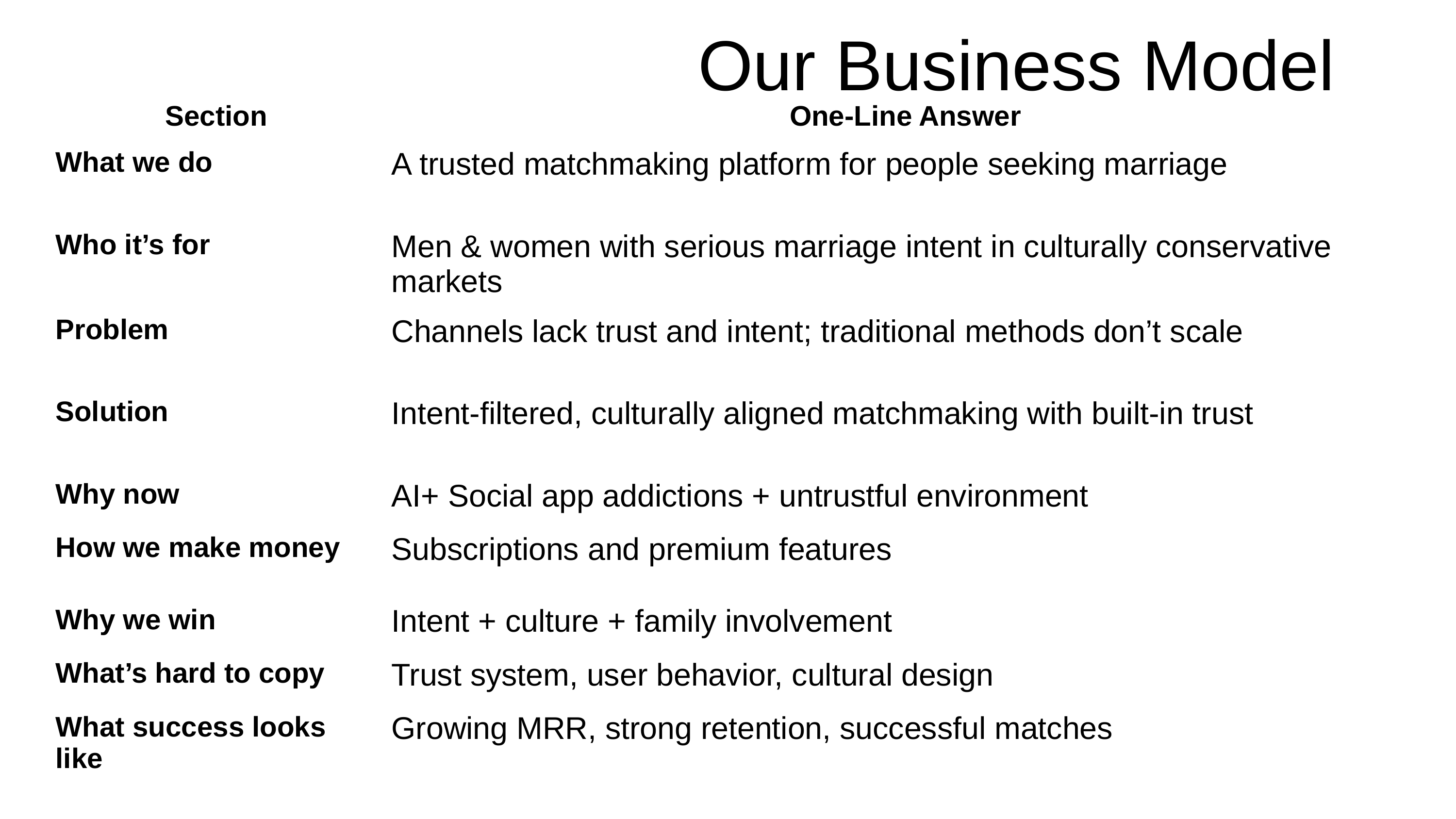

Our Business Model
| Section | One-Line Answer |
| --- | --- |
| What we do | A trusted matchmaking platform for people seeking marriage |
| Who it’s for | Men & women with serious marriage intent in culturally conservative markets |
| Problem | Channels lack trust and intent; traditional methods don’t scale |
| Solution | Intent-filtered, culturally aligned matchmaking with built-in trust |
| Why now | AI+ Social app addictions + untrustful environment |
| How we make money | Subscriptions and premium features |
| Why we win | Intent + culture + family involvement |
| What’s hard to copy | Trust system, user behavior, cultural design |
| What success looks like | Growing MRR, strong retention, successful matches |